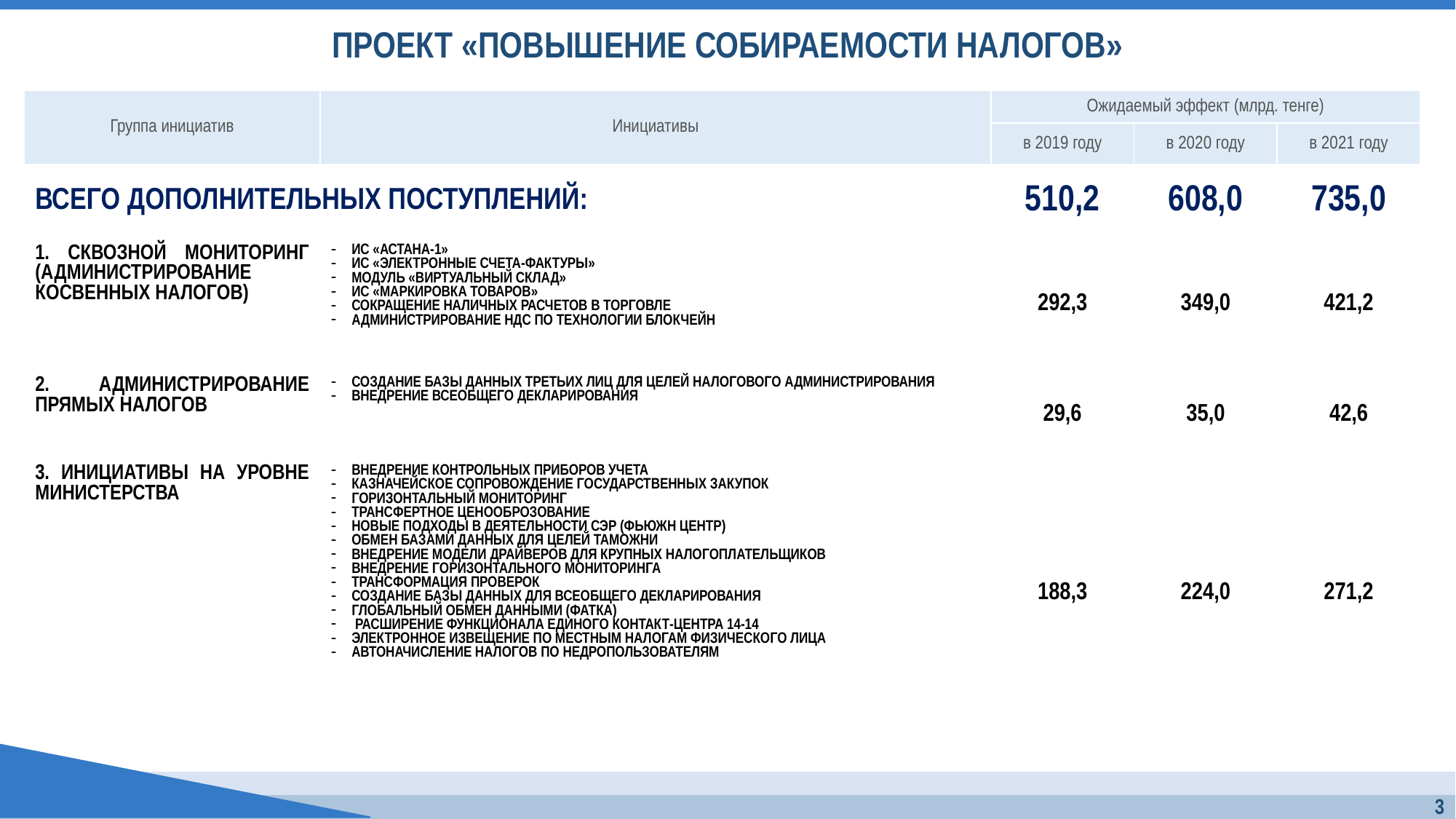

# ПРОЕКТ «ПОВЫШЕНИЕ СОБИРАЕМОСТИ НАЛОГОВ»
| Группа инициатив | Инициативы | Ожидаемый эффект (млрд. тенге) |  |  |
| --- | --- | --- | --- | --- |
|  |  | в 2019 году | в 2020 году | в 2021 году |
| ВСЕГО ДОПОЛНИТЕЛЬНЫХ ПОСТУПЛЕНИЙ: |  | 510,2 | 608,0 | 735,0 |
| 1. СКВОЗНОЙ МОНИТОРИНГ (АДМИНИСТРИРОВАНИЕ КОСВЕННЫХ НАЛОГОВ) | ИС «АСТАНА-1» ИС «ЭЛЕКТРОННЫЕ СЧЕТА-ФАКТУРЫ» МОДУЛЬ «ВИРТУАЛЬНЫЙ СКЛАД» ИС «МАРКИРОВКА ТОВАРОВ» СОКРАЩЕНИЕ НАЛИЧНЫХ РАСЧЕТОВ В ТОРГОВЛЕ АДМИНИСТРИРОВАНИЕ НДС ПО ТЕХНОЛОГИИ БЛОКЧЕЙН | 292,3 | 349,0 | 421,2 |
| 2. АДМИНИСТРИРОВАНИЕ ПРЯМЫХ НАЛОГОВ | СОЗДАНИЕ БАЗЫ ДАННЫХ ТРЕТЬИХ ЛИЦ ДЛЯ ЦЕЛЕЙ НАЛОГОВОГО АДМИНИСТРИРОВАНИЯ ВНЕДРЕНИЕ ВСЕОБЩЕГО ДЕКЛАРИРОВАНИЯ | 29,6 | 35,0 | 42,6 |
| 3. ИНИЦИАТИВЫ НА УРОВНЕ МИНИСТЕРСТВА | ВНЕДРЕНИЕ КОНТРОЛЬНЫХ ПРИБОРОВ УЧЕТА КАЗНАЧЕЙСКОЕ СОПРОВОЖДЕНИЕ ГОСУДАРСТВЕННЫХ ЗАКУПОК ГОРИЗОНТАЛЬНЫЙ МОНИТОРИНГ ТРАНСФЕРТНОЕ ЦЕНООБРОЗОВАНИЕ НОВЫЕ ПОДХОДЫ В ДЕЯТЕЛЬНОСТИ СЭР (ФЬЮЖН ЦЕНТР) ОБМЕН БАЗАМИ ДАННЫХ ДЛЯ ЦЕЛЕЙ ТАМОЖНИ ВНЕДРЕНИЕ МОДЕЛИ ДРАЙВЕРОВ ДЛЯ КРУПНЫХ НАЛОГОПЛАТЕЛЬЩИКОВ ВНЕДРЕНИЕ ГОРИЗОНТАЛЬНОГО МОНИТОРИНГА ТРАНСФОРМАЦИЯ ПРОВЕРОК СОЗДАНИЕ БАЗЫ ДАННЫХ ДЛЯ ВСЕОБЩЕГО ДЕКЛАРИРОВАНИЯ ГЛОБАЛЬНЫЙ ОБМЕН ДАННЫМИ (ФАТКА) РАСШИРЕНИЕ ФУНКЦИОНАЛА ЕДИНОГО КОНТАКТ-ЦЕНТРА 14-14 ЭЛЕКТРОННОЕ ИЗВЕЩЕНИЕ ПО МЕСТНЫМ НАЛОГАМ ФИЗИЧЕСКОГО ЛИЦА АВТОНАЧИСЛЕНИЕ НАЛОГОВ ПО НЕДРОПОЛЬЗОВАТЕЛЯМ | 188,3 | 224,0 | 271,2 |

3